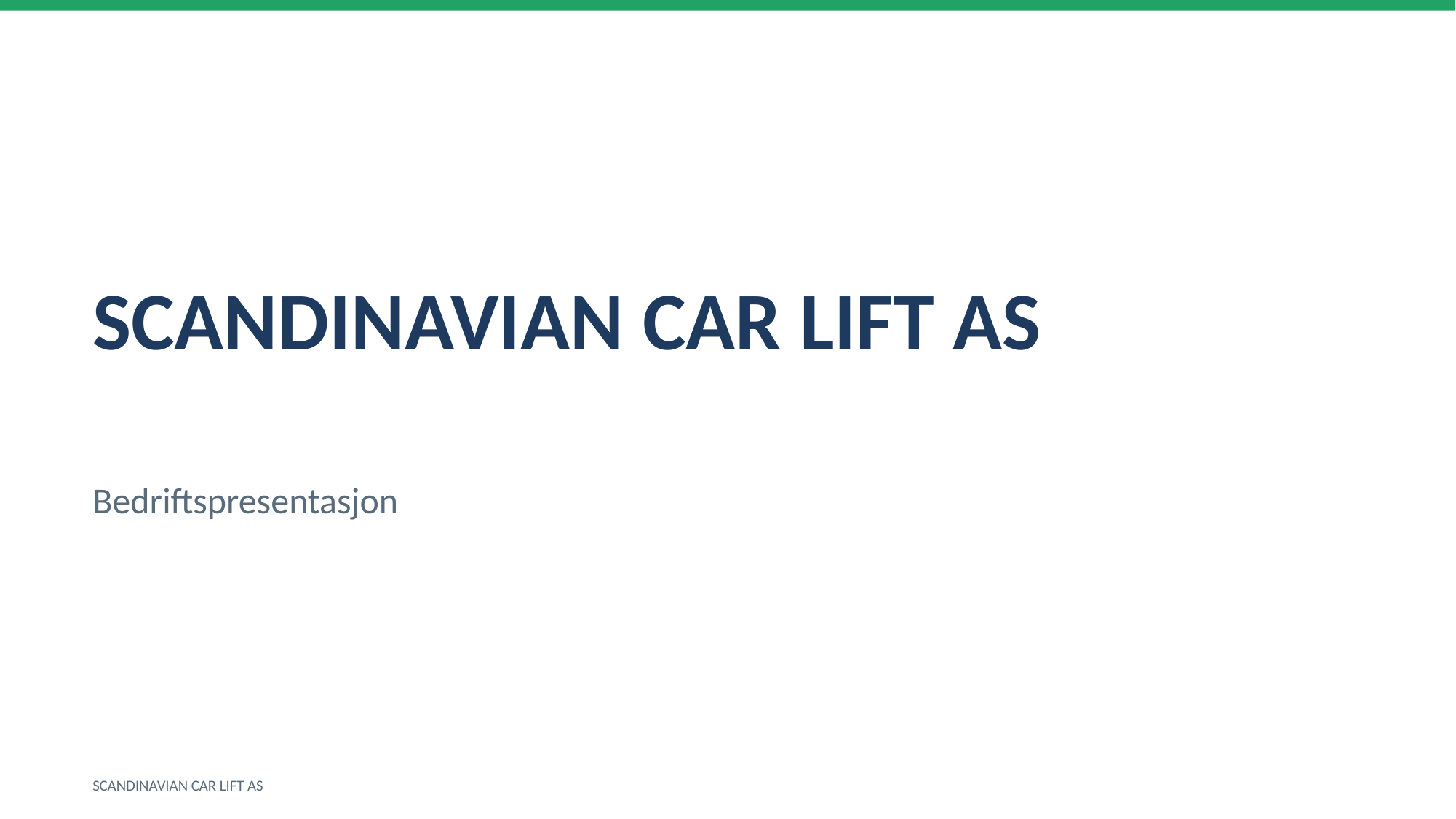

SCANDINAVIAN CAR LIFT AS
Bedriftspresentasjon
SCANDINAVIAN CAR LIFT AS